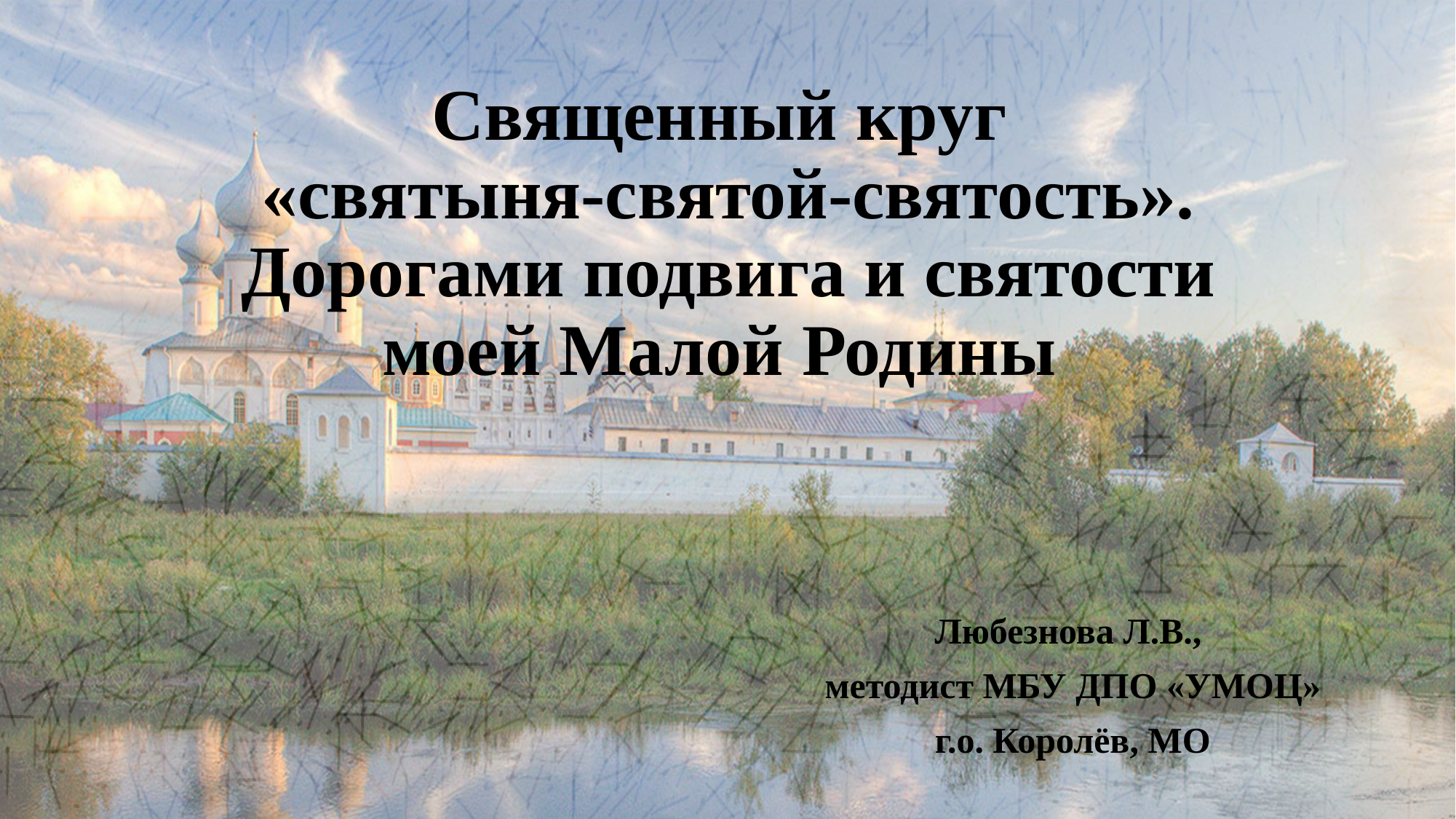

# Священный круг «святыня-святой-святость». Дорогами подвига и святости моей Малой Родины
Любезнова Л.В.,
 методист МБУ ДПО «УМОЦ»
 г.о. Королёв, МО